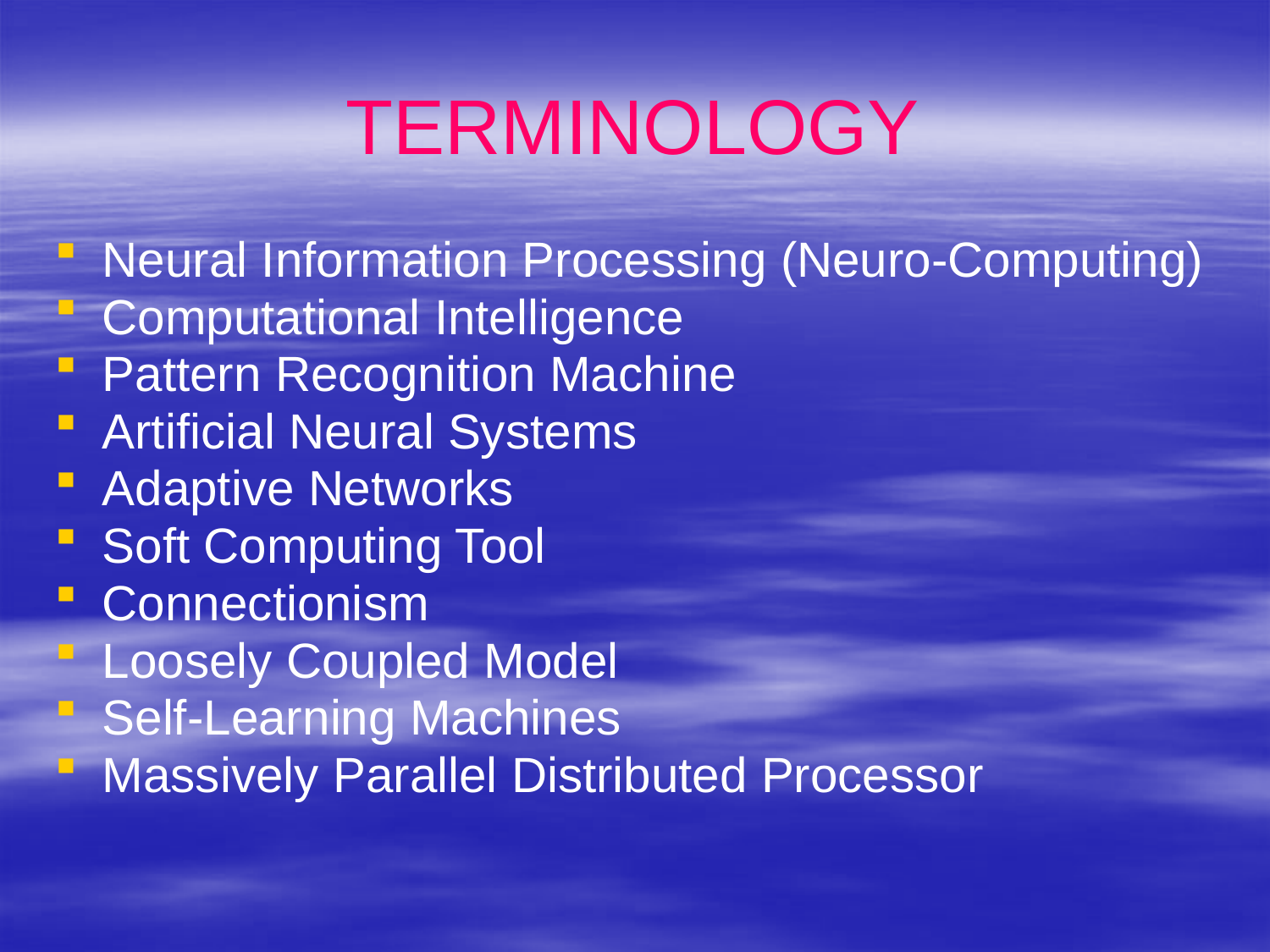

# TERMINOLOGY
Neural Information Processing (Neuro-Computing)
Computational Intelligence
Pattern Recognition Machine
Artificial Neural Systems
Adaptive Networks
Soft Computing Tool
Connectionism
Loosely Coupled Model
Self-Learning Machines
Massively Parallel Distributed Processor